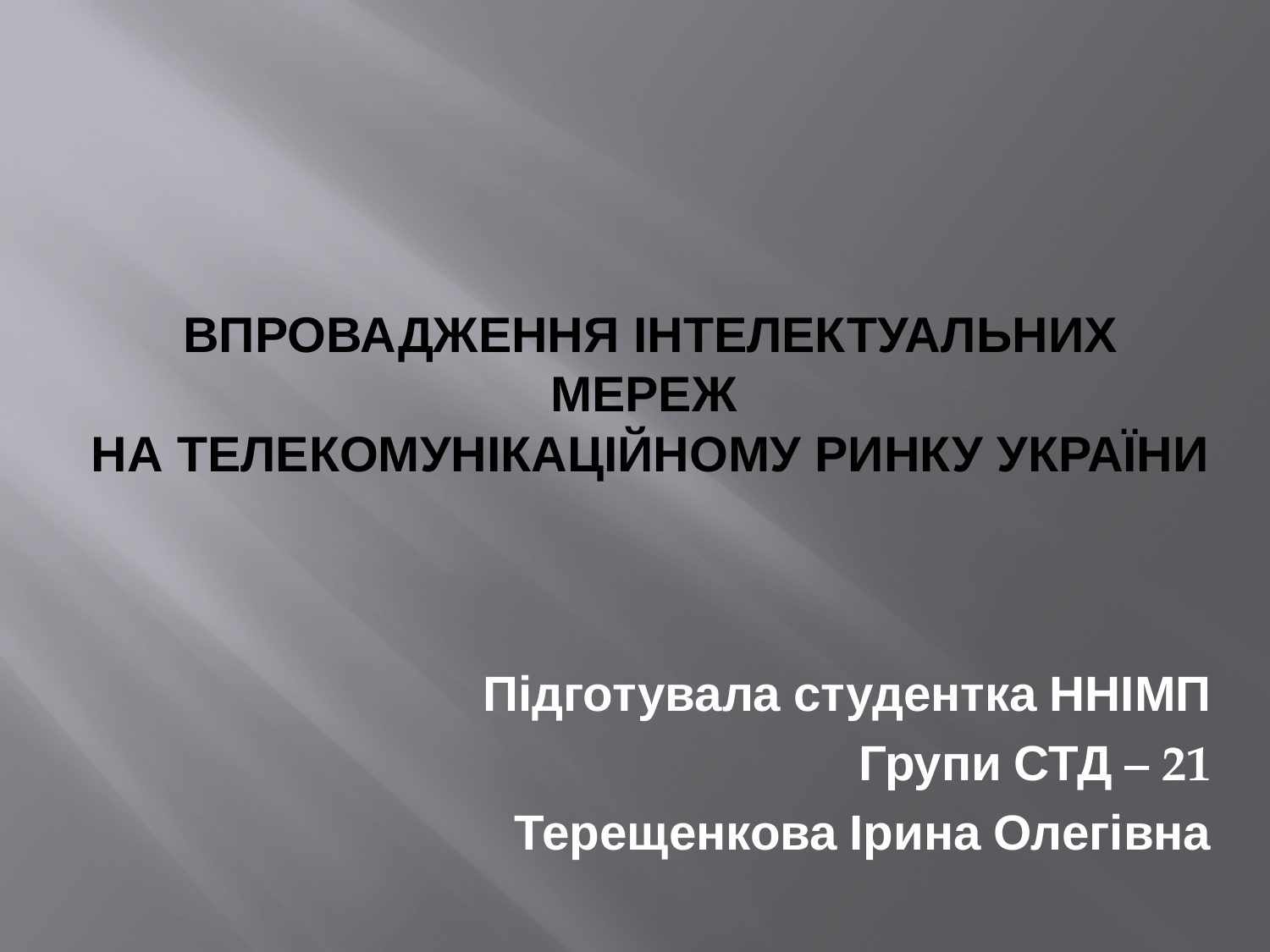

# впровадження інтелектуальних мереж на телекомунікаційному ринку України
Підготувала студентка ННІМП
Групи СТД – 21
Терещенкова Ірина Олегівна